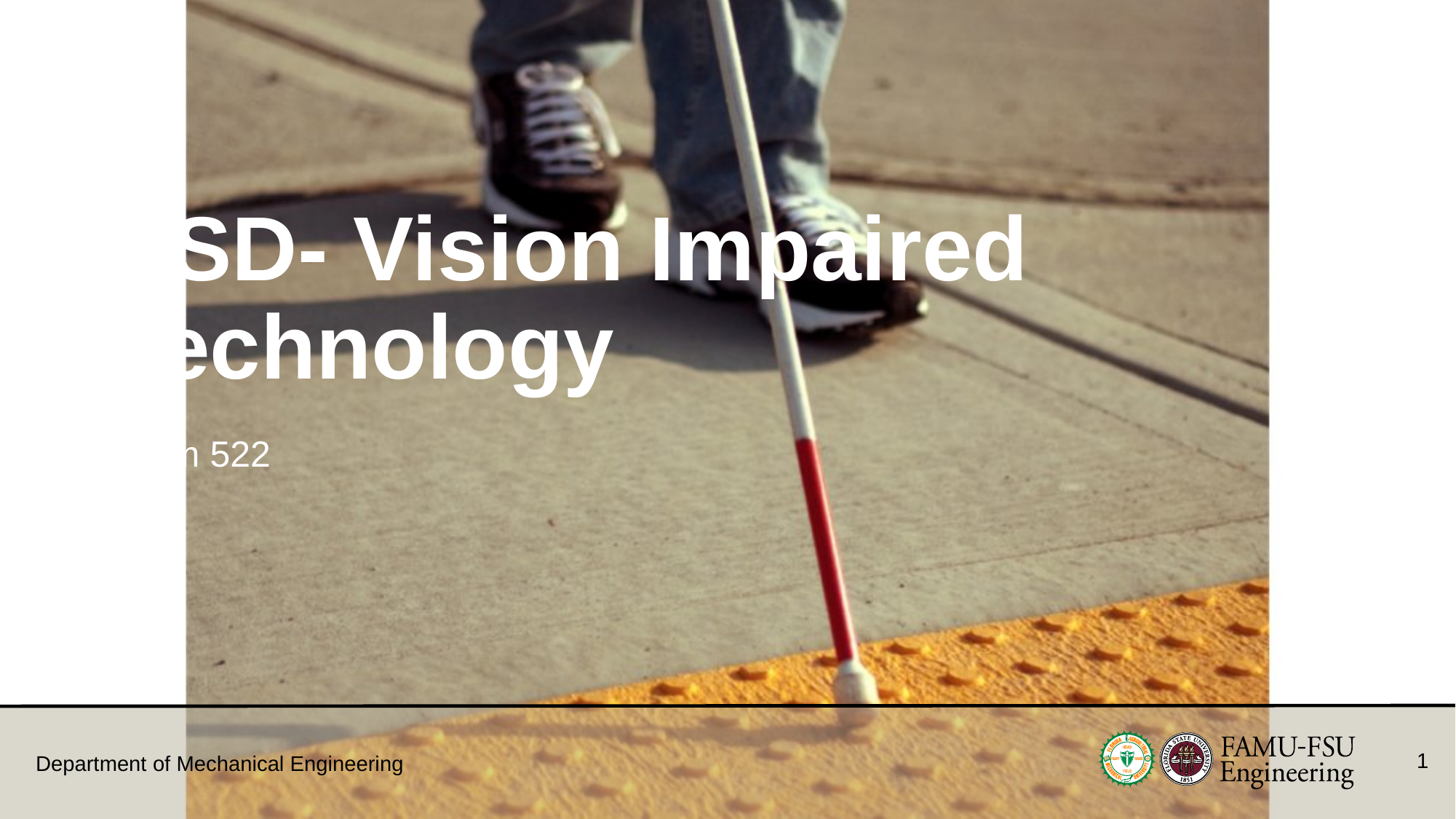

# ESD- Vision Impaired Technology
Team 522

1